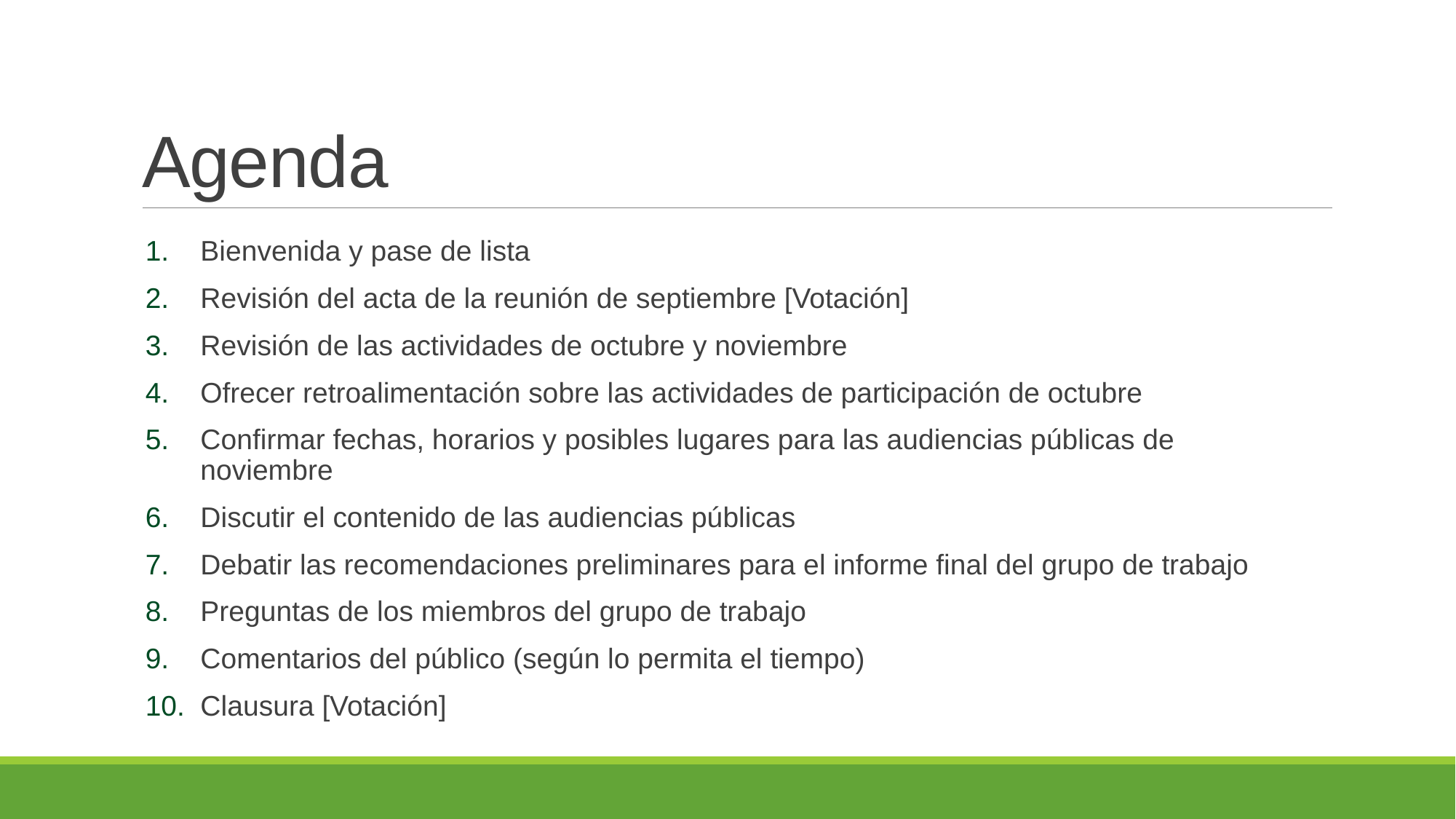

# Agenda
Bienvenida y pase de lista
Revisión del acta de la reunión de septiembre [Votación]
Revisión de las actividades de octubre y noviembre
Ofrecer retroalimentación sobre las actividades de participación de octubre
Confirmar fechas, horarios y posibles lugares para las audiencias públicas de noviembre
Discutir el contenido de las audiencias públicas
Debatir las recomendaciones preliminares para el informe final del grupo de trabajo
Preguntas de los miembros del grupo de trabajo
Comentarios del público (según lo permita el tiempo)
Clausura [Votación]